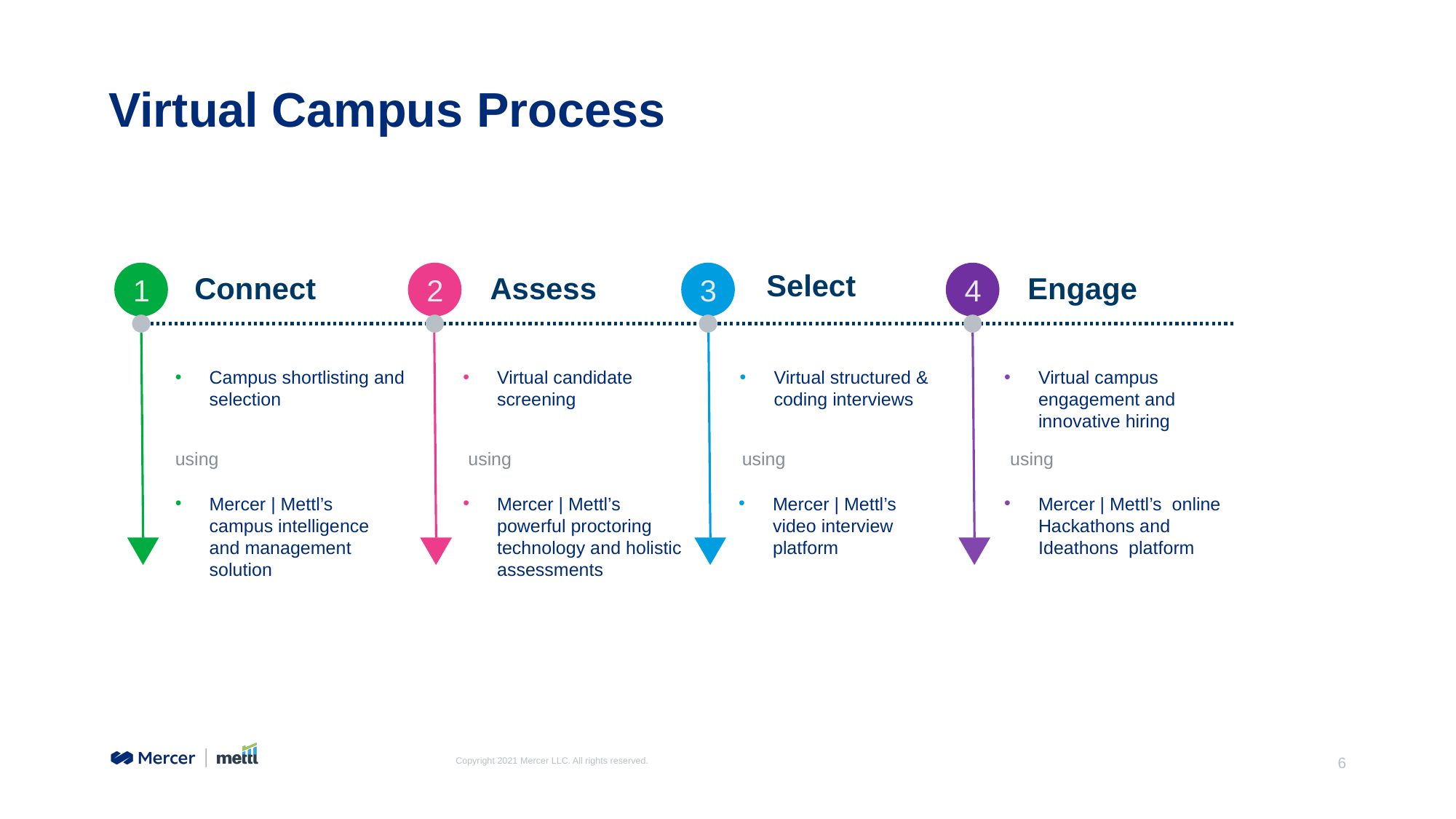

# Virtual Campus Process

Select
1
2
3
4
Connect
Assess
Engage

Campus shortlisting and selection
Virtual candidate screening
Virtual structured & coding interviews
Virtual campus engagement and innovative hiring
using
using
using
using
Mercer | Mettl’s  online Hackathons and Ideathons  platform
Mercer | Mettl’s campus intelligence and management solution
Mercer | Mettl’s powerful proctoring technology and holistic assessments
Mercer | Mettl’s  video interview platform